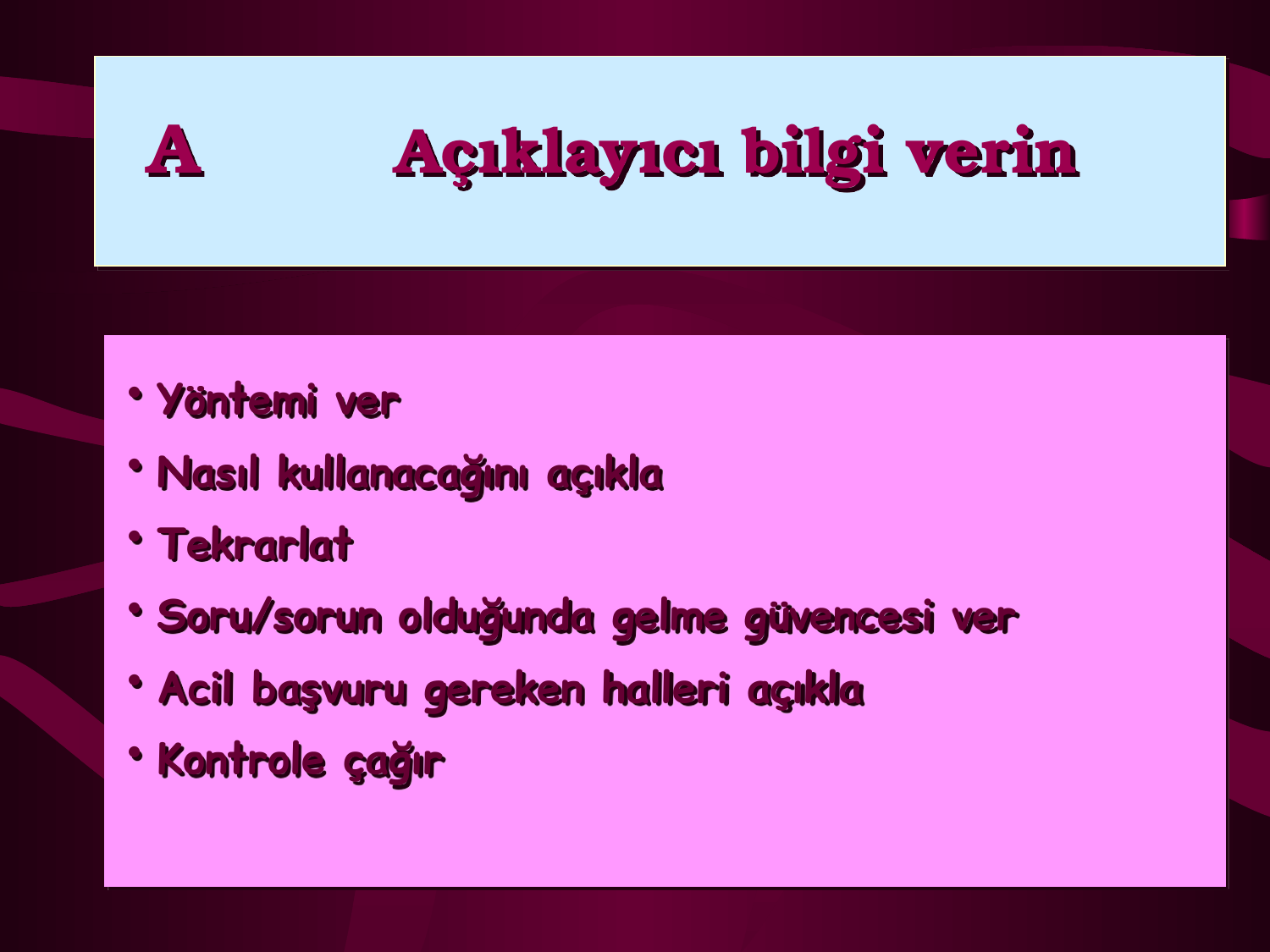

A         Açıklayıcı bilgi verin

Yöntemi ver
Nasıl kullanacağını açıkla
Tekrarlat
Soru/sorun olduğunda gelme güvencesi ver
Acil başvuru gereken halleri açıkla
Kontrole çağır